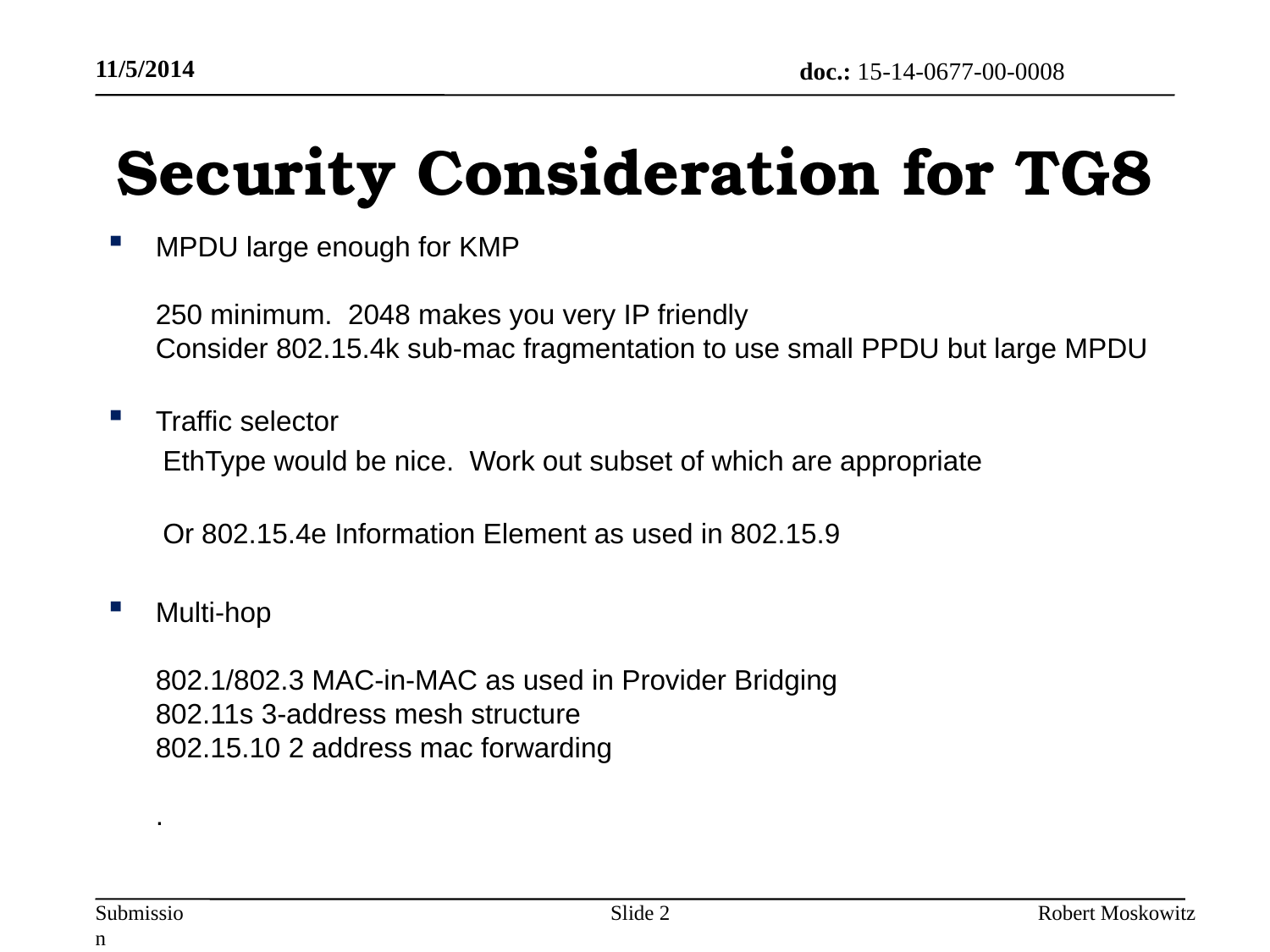

11/5/2014
# Security Consideration for TG8
MPDU large enough for KMP
250 minimum.  2048 makes you very IP friendly
Consider 802.15.4k sub-mac fragmentation to use small PPDU but large MPDU
Traffic selector
       EthType would be nice.  Work out subset of which are appropriate
       Or 802.15.4e Information Element as used in 802.15.9

Multi-hop
802.1/802.3 MAC-in-MAC as used in Provider Bridging
802.11s 3-address mesh structure
802.15.10 2 address mac forwarding
.

Slide 2
Robert Moskowitz